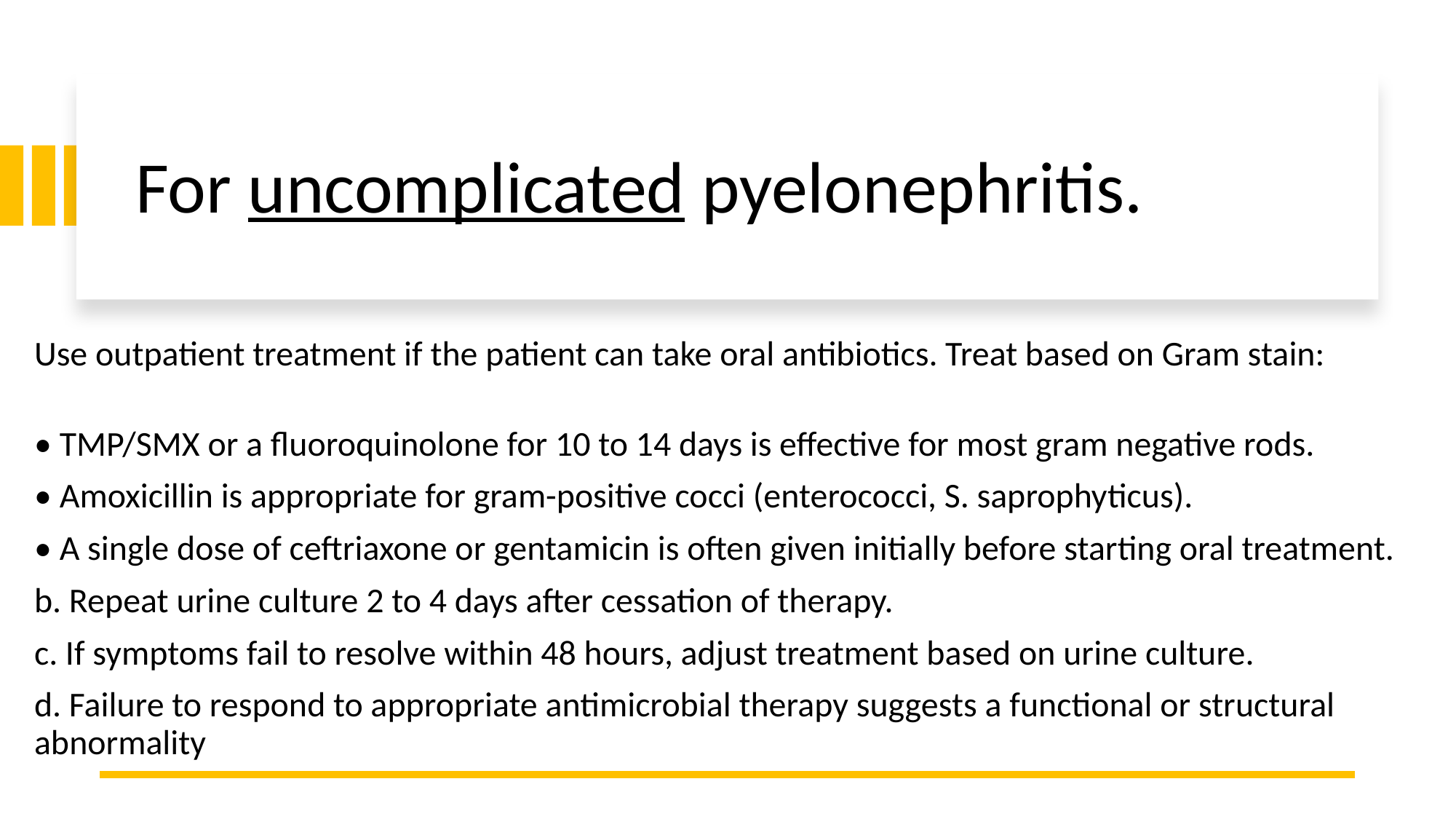

For uncomplicated pyelonephritis.

Use outpatient treatment if the patient can take oral antibiotics. Treat based on Gram stain:
• TMP/SMX or a fluoroquinolone for 10 to 14 days is effective for most gram negative rods.
• Amoxicillin is appropriate for gram-positive cocci (enterococci, S. saprophyticus).
• A single dose of ceftriaxone or gentamicin is often given initially before starting oral treatment.
b. Repeat urine culture 2 to 4 days after cessation of therapy.
c. If symptoms fail to resolve within 48 hours, adjust treatment based on urine culture.
d. Failure to respond to appropriate antimicrobial therapy suggests a functional or structural abnormality